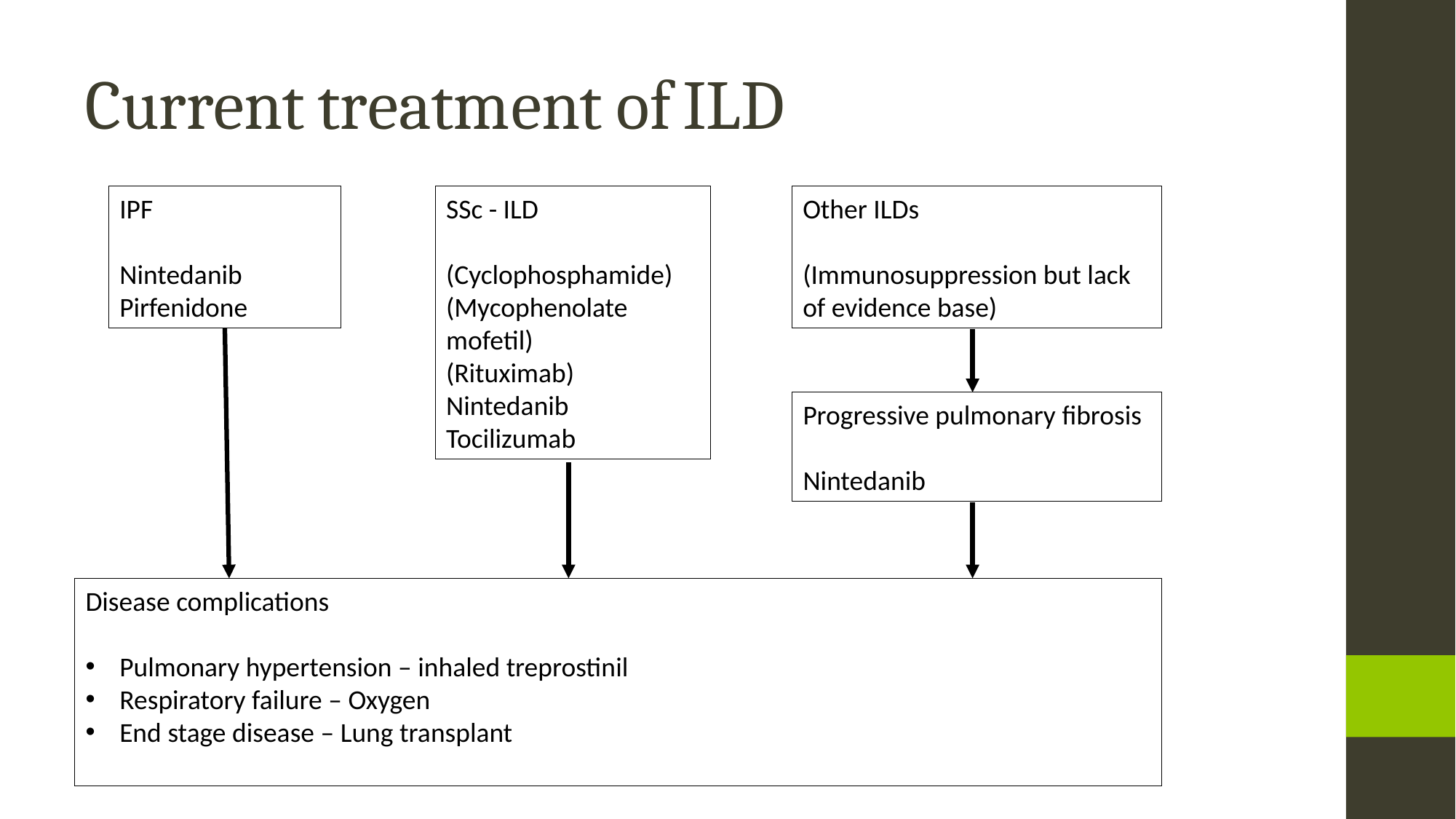

# Current treatment of ILD
Other ILDs

(Immunosuppression but lack of evidence base)
IPF

Nintedanib
Pirfenidone
SSc - ILD

(Cyclophosphamide)
(Mycophenolate mofetil)
(Rituximab)
Nintedanib
Tocilizumab
Progressive pulmonary fibrosis

Nintedanib
Disease complications

Pulmonary hypertension – inhaled treprostinil
Respiratory failure – Oxygen
End stage disease – Lung transplant